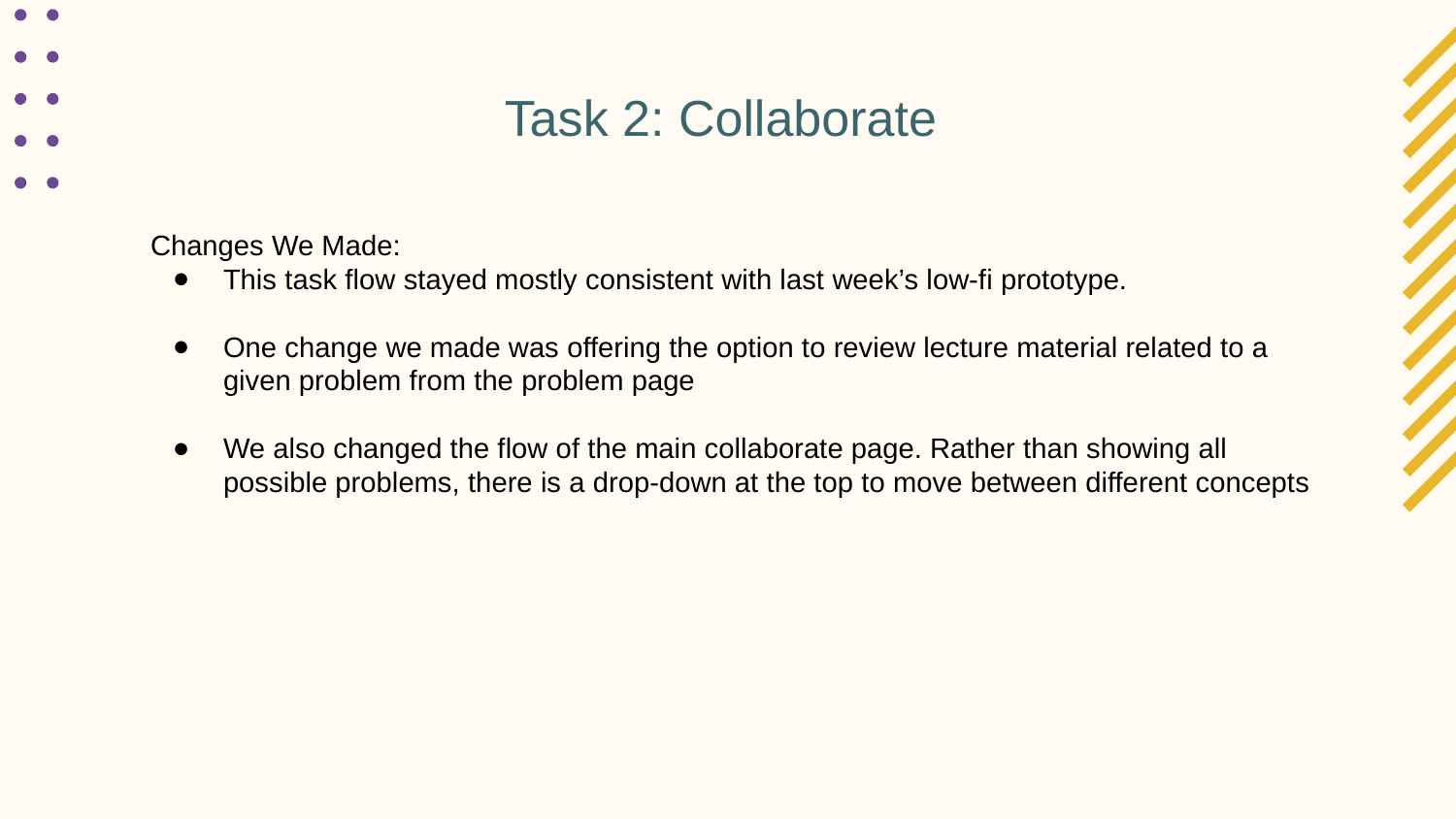

# Task 2: Collaborate
Changes We Made:
This task flow stayed mostly consistent with last week’s low-fi prototype.
One change we made was offering the option to review lecture material related to a given problem from the problem page
We also changed the flow of the main collaborate page. Rather than showing all possible problems, there is a drop-down at the top to move between different concepts